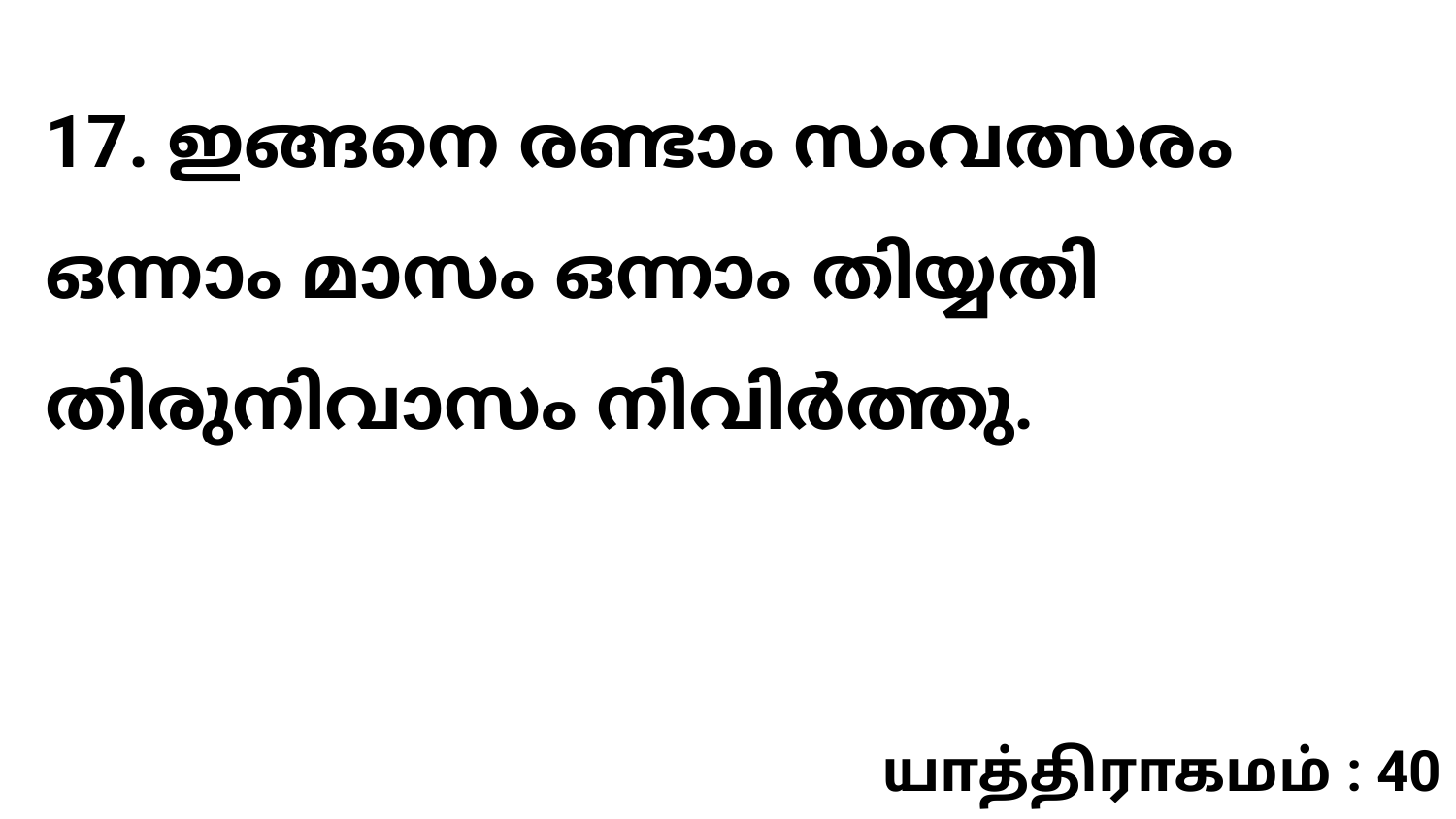

17. ഇങ്ങനെ രണ്ടാം സംവത്സരം ഒന്നാം മാസം ഒന്നാം തിയ്യതി തിരുനിവാസം നിവിർത്തു.
யாத்திராகமம் : 40